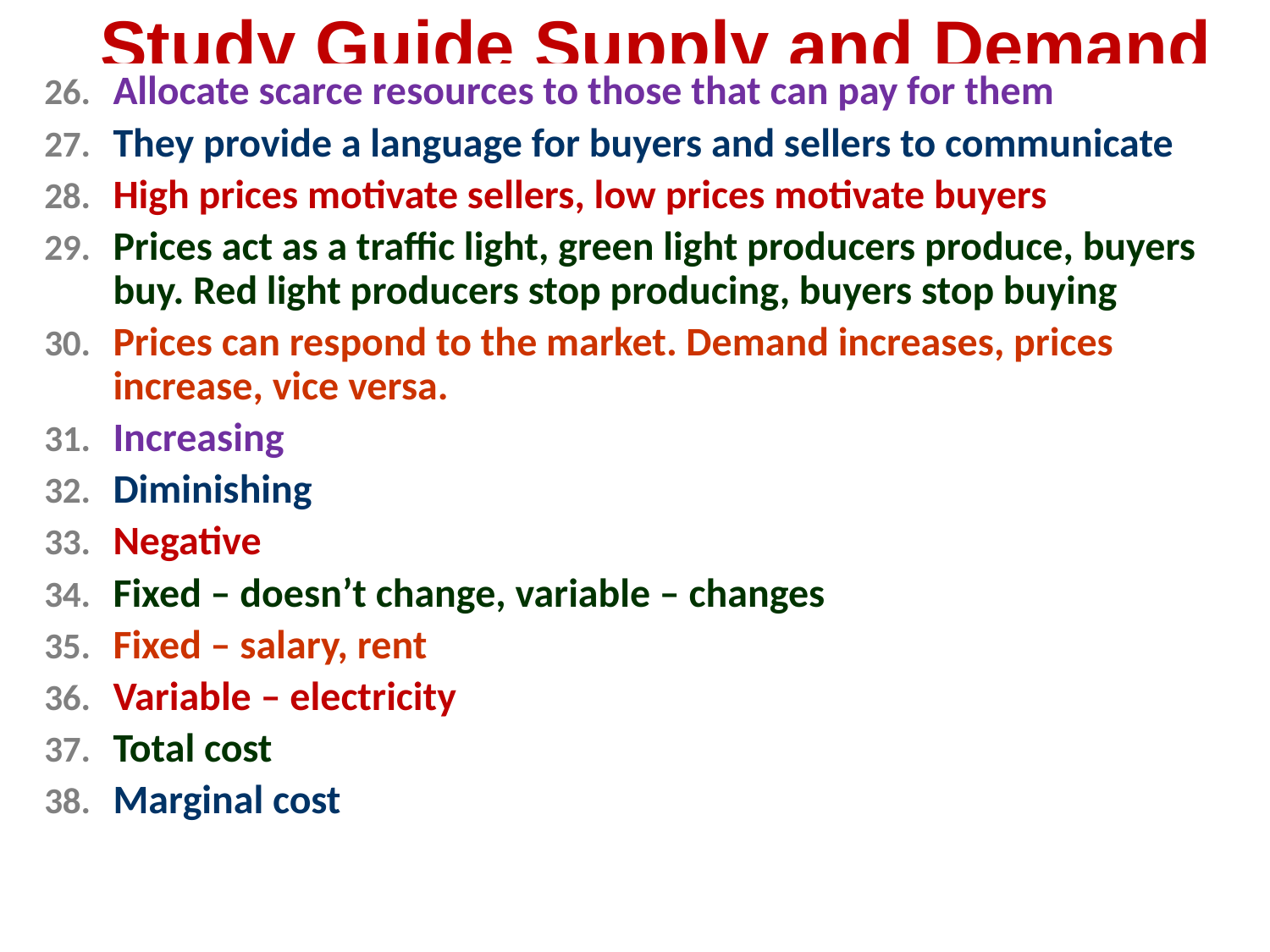

# Study Guide Supply and Demand
Allocate scarce resources to those that can pay for them
They provide a language for buyers and sellers to communicate
High prices motivate sellers, low prices motivate buyers
Prices act as a traffic light, green light producers produce, buyers buy. Red light producers stop producing, buyers stop buying
Prices can respond to the market. Demand increases, prices increase, vice versa.
Increasing
Diminishing
Negative
Fixed – doesn’t change, variable – changes
Fixed – salary, rent
Variable – electricity
Total cost
Marginal cost